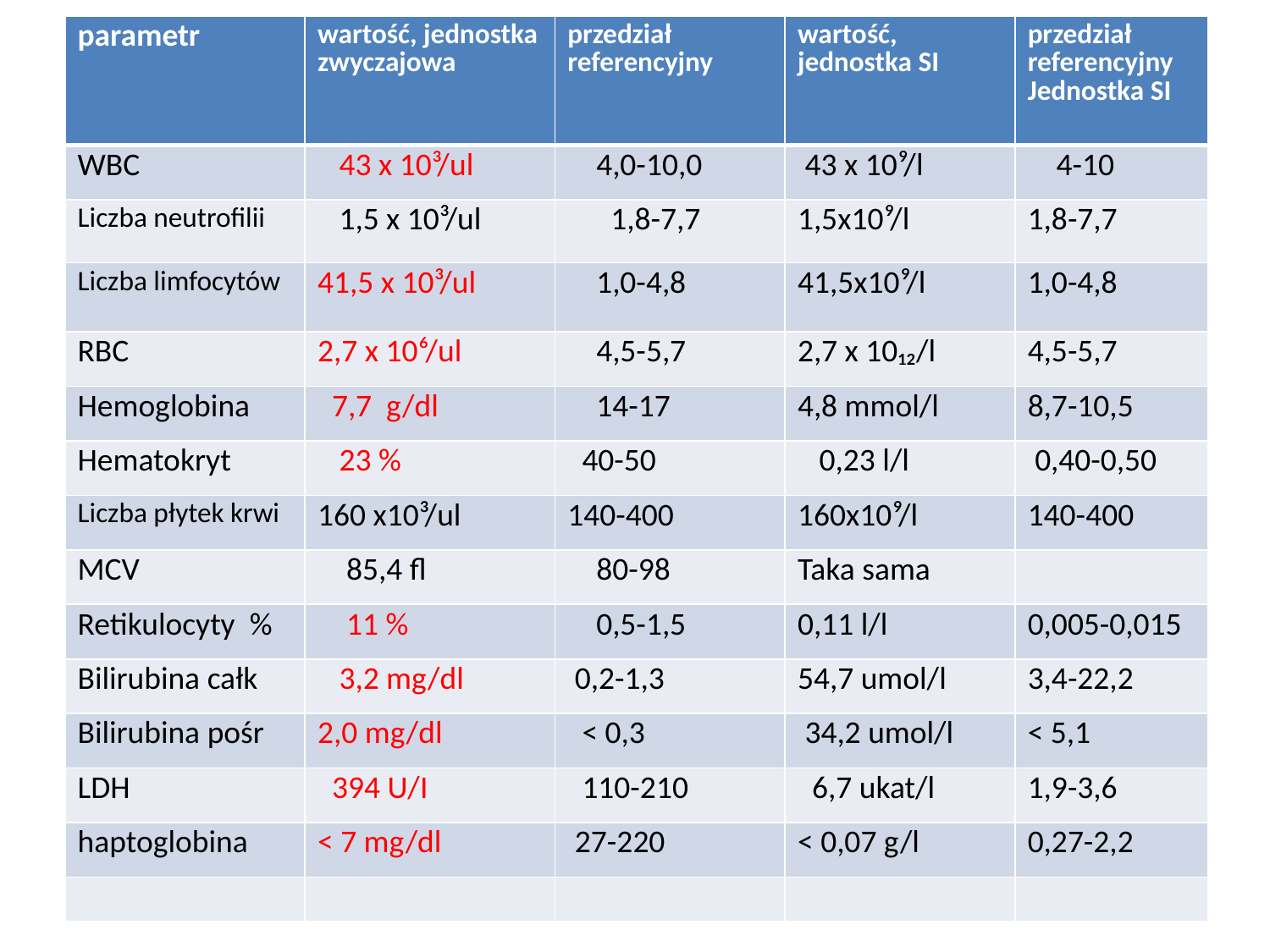

#
| parametr | wartość, jednostka zwyczajowa | przedział referencyjny | wartość, jednostka SI | przedział referencyjny Jednostka SI |
| --- | --- | --- | --- | --- |
| WBC | 43 x 10³/ul | 4,0-10,0 | 43 x 10⁹/l | 4-10 |
| Liczba neutrofilii | 1,5 x 10³/ul | 1,8-7,7 | 1,5x10⁹/l | 1,8-7,7 |
| Liczba limfocytów | 41,5 x 10³/ul | 1,0-4,8 | 41,5x10⁹/l | 1,0-4,8 |
| RBC | 2,7 x 10⁶/ul | 4,5-5,7 | 2,7 x 10₁₂/l | 4,5-5,7 |
| Hemoglobina | 7,7 g/dl | 14-17 | 4,8 mmol/l | 8,7-10,5 |
| Hematokryt | 23 % | 40-50 | 0,23 l/l | 0,40-0,50 |
| Liczba płytek krwi | 160 x10³/ul | 140-400 | 160x10⁹/l | 140-400 |
| MCV | 85,4 fl | 80-98 | Taka sama |  |
| Retikulocyty % | 11 % | 0,5-1,5 | 0,11 l/l | 0,005-0,015 |
| Bilirubina całk | 3,2 mg/dl | 0,2-1,3 | 54,7 umol/l | 3,4-22,2 |
| Bilirubina pośr | 2,0 mg/dl | < 0,3 | 34,2 umol/l | < 5,1 |
| LDH | 394 U/I | 110-210 | 6,7 ukat/l | 1,9-3,6 |
| haptoglobina | < 7 mg/dl | 27-220 | < 0,07 g/l | 0,27-2,2 |
|  |  |  |  |  |